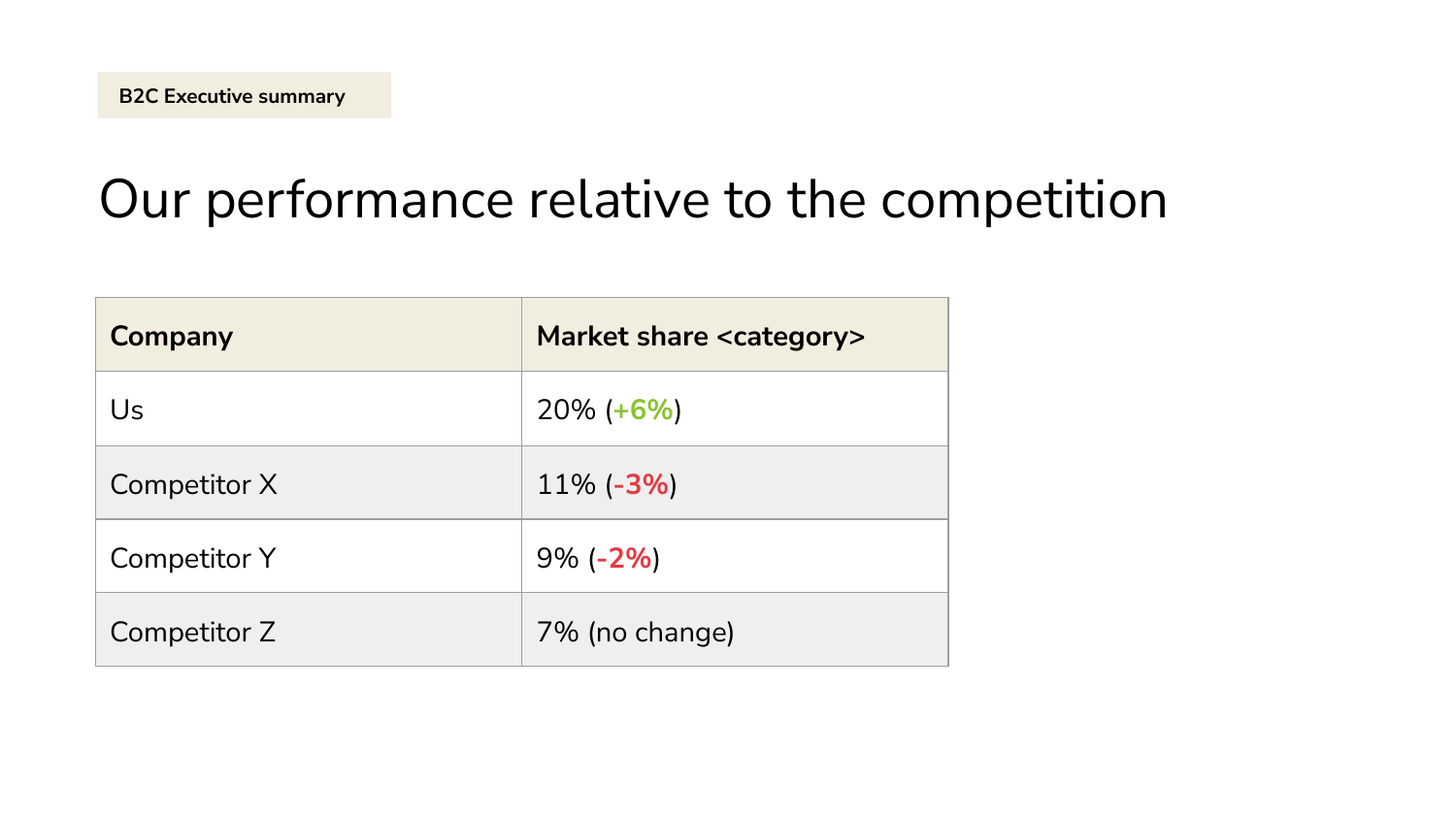

B2C Executive summary
# Our performance relative to the competition
| Company | Market share <category> |
| --- | --- |
| Us | 20% (+6%) |
| Competitor X | 11% (-3%) |
| Competitor Y | 9% (-2%) |
| Competitor Z | 7% (no change) |